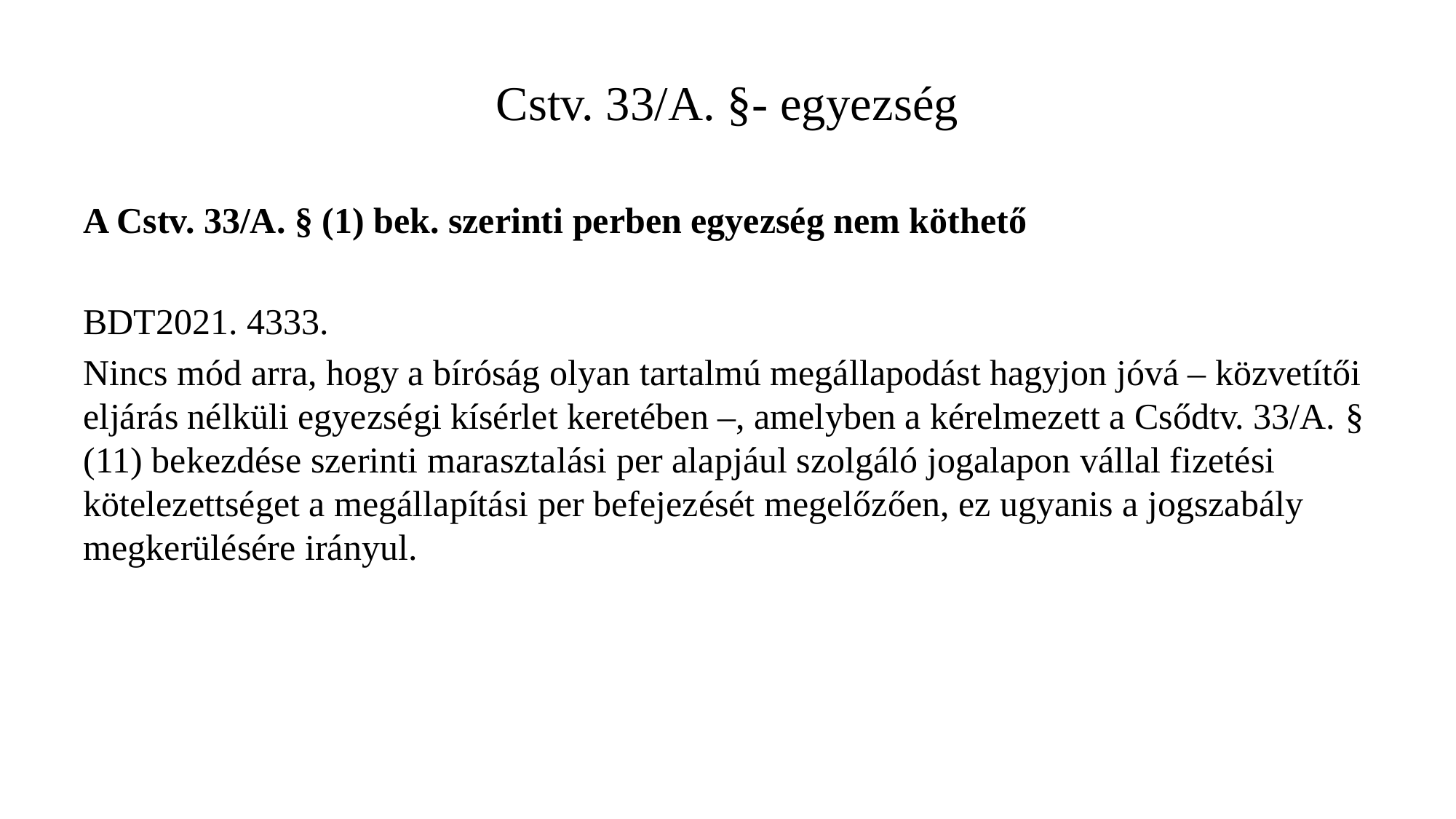

# Cstv. 33/A. §- egyezség
A Cstv. 33/A. § (1) bek. szerinti perben egyezség nem köthető

BDT2021. 4333.
Nincs mód arra, hogy a bíróság olyan tartalmú megállapodást hagyjon jóvá – közvetítői eljárás nélküli egyezségi kísérlet keretében –, amelyben a kérelmezett a Csődtv. 33/A. § (11) bekezdése szerinti marasztalási per alapjául szolgáló jogalapon vállal fizetési kötelezettséget a megállapítási per befejezését megelőzően, ez ugyanis a jogszabály megkerülésére irányul.